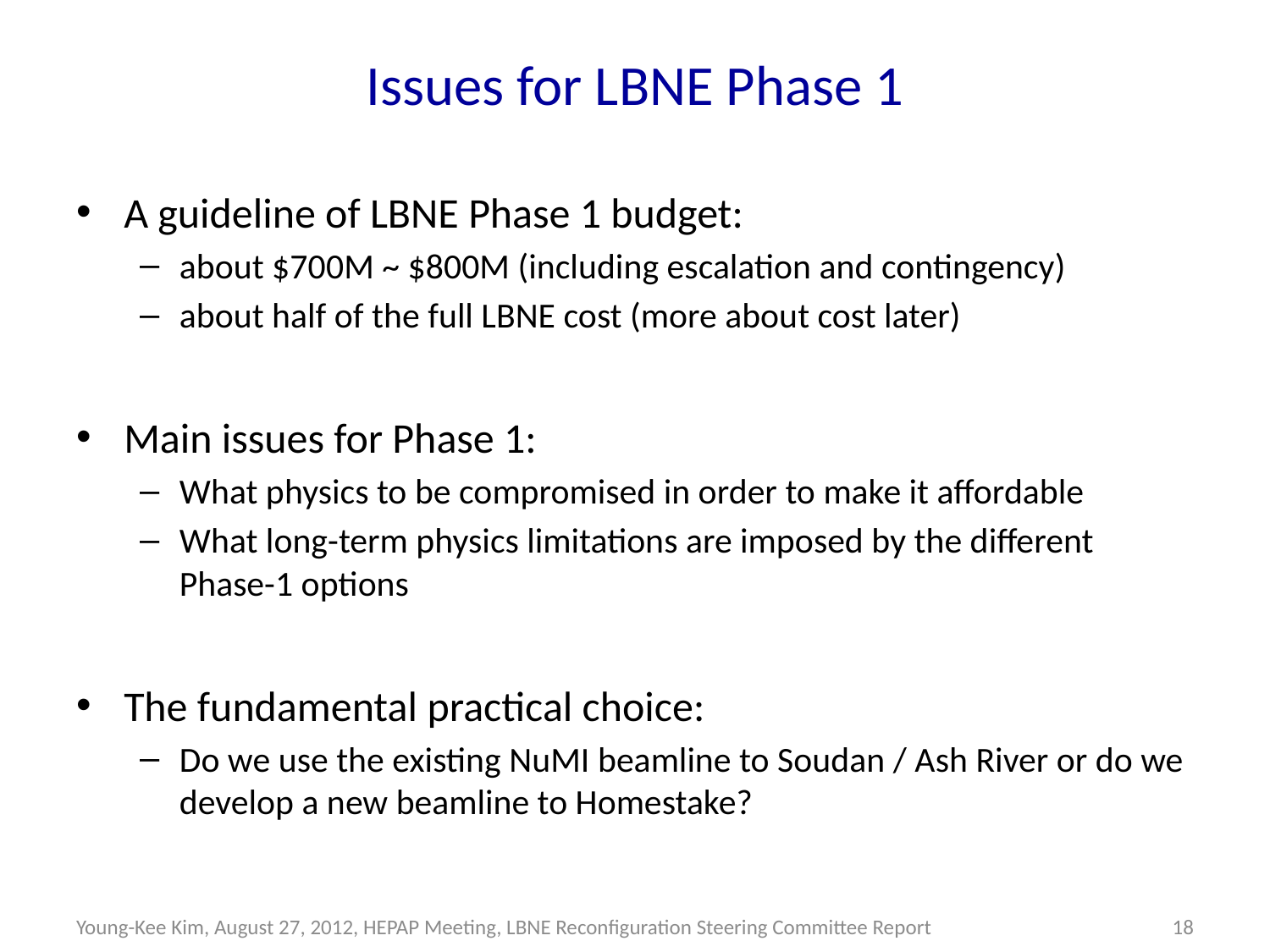

# Issues for LBNE Phase 1

A guideline of LBNE Phase 1 budget:
about $700M ~ $800M (including escalation and contingency)
about half of the full LBNE cost (more about cost later)

Main issues for Phase 1:
What physics to be compromised in order to make it affordable
What long-term physics limitations are imposed by the different Phase-1 options

The fundamental practical choice:
Do we use the existing NuMI beamline to Soudan / Ash River or do we develop a new beamline to Homestake?
Young-Kee Kim, August 27, 2012, HEPAP Meeting, LBNE Reconfiguration Steering Committee Report
18